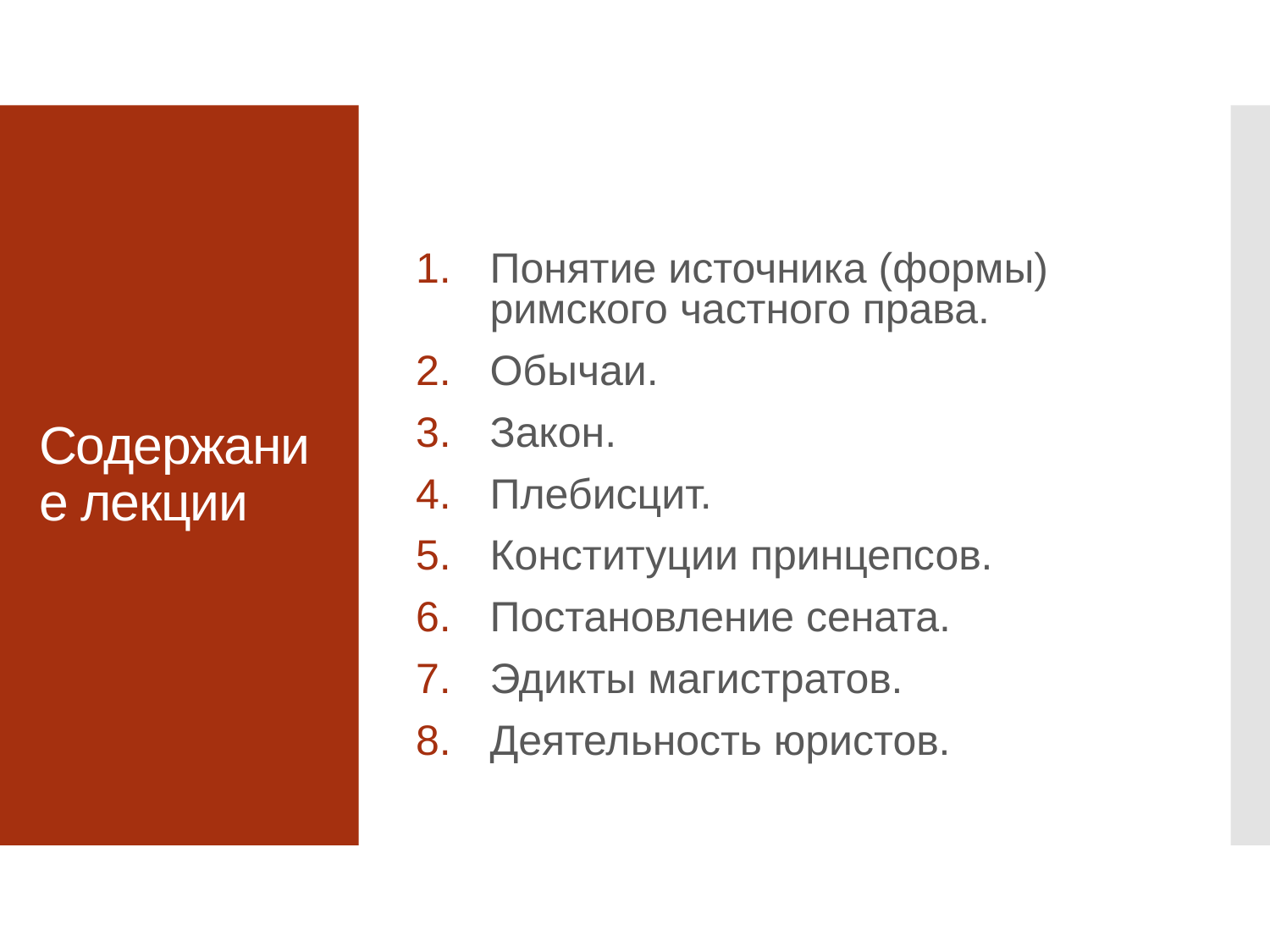

Понятие источника (формы) римского частного права.
Обычаи.
Закон.
Плебисцит.
Конституции принцепсов.
Постановление сената.
Эдикты магистратов.
Деятельность юристов.
# Содержание лекции